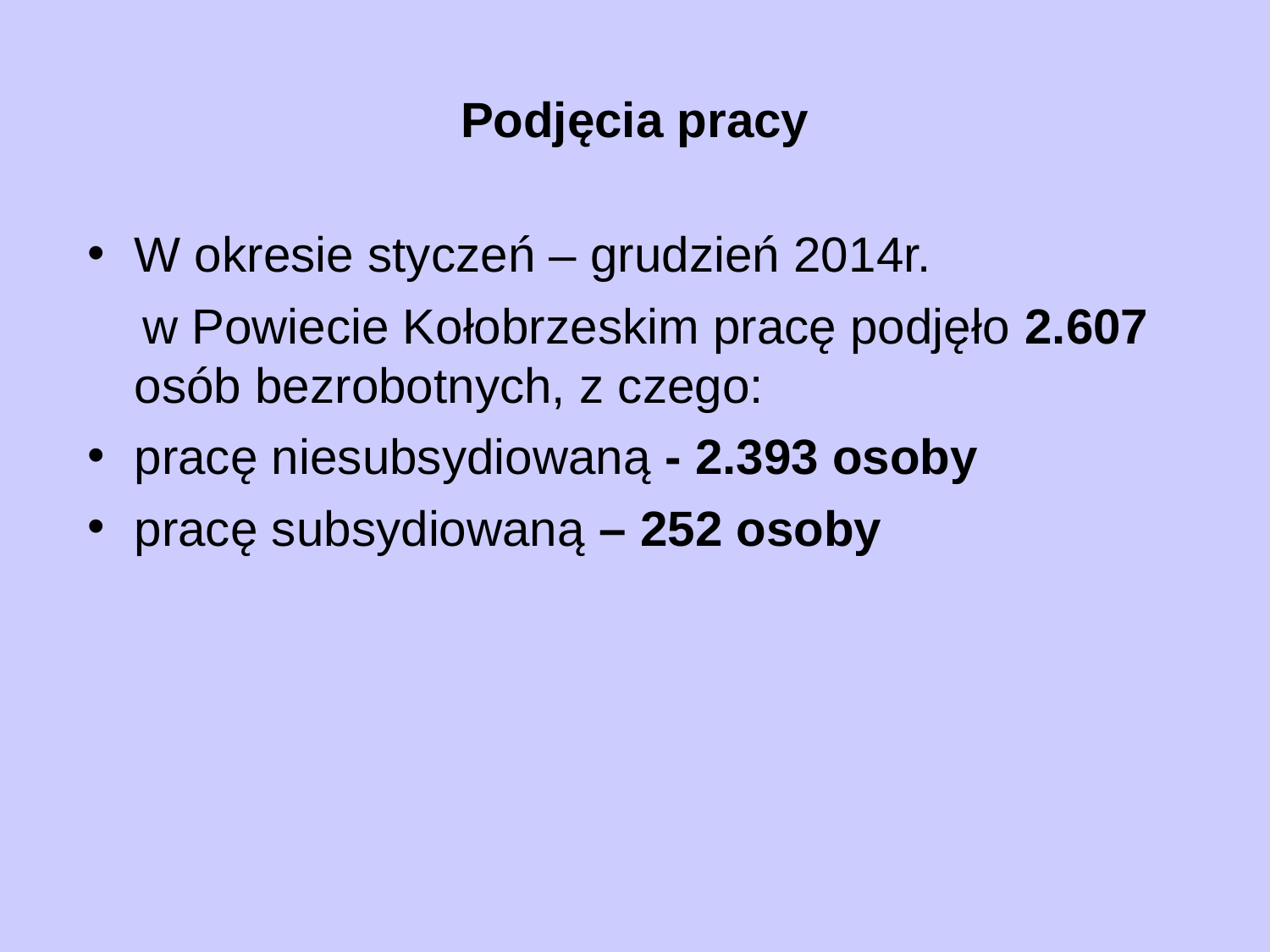

# Podjęcia pracy
W okresie styczeń – grudzień 2014r.
    w Powiecie Kołobrzeskim pracę podjęło 2.607 osób bezrobotnych, z czego:
pracę niesubsydiowaną - 2.393 osoby
pracę subsydiowaną – 252 osoby